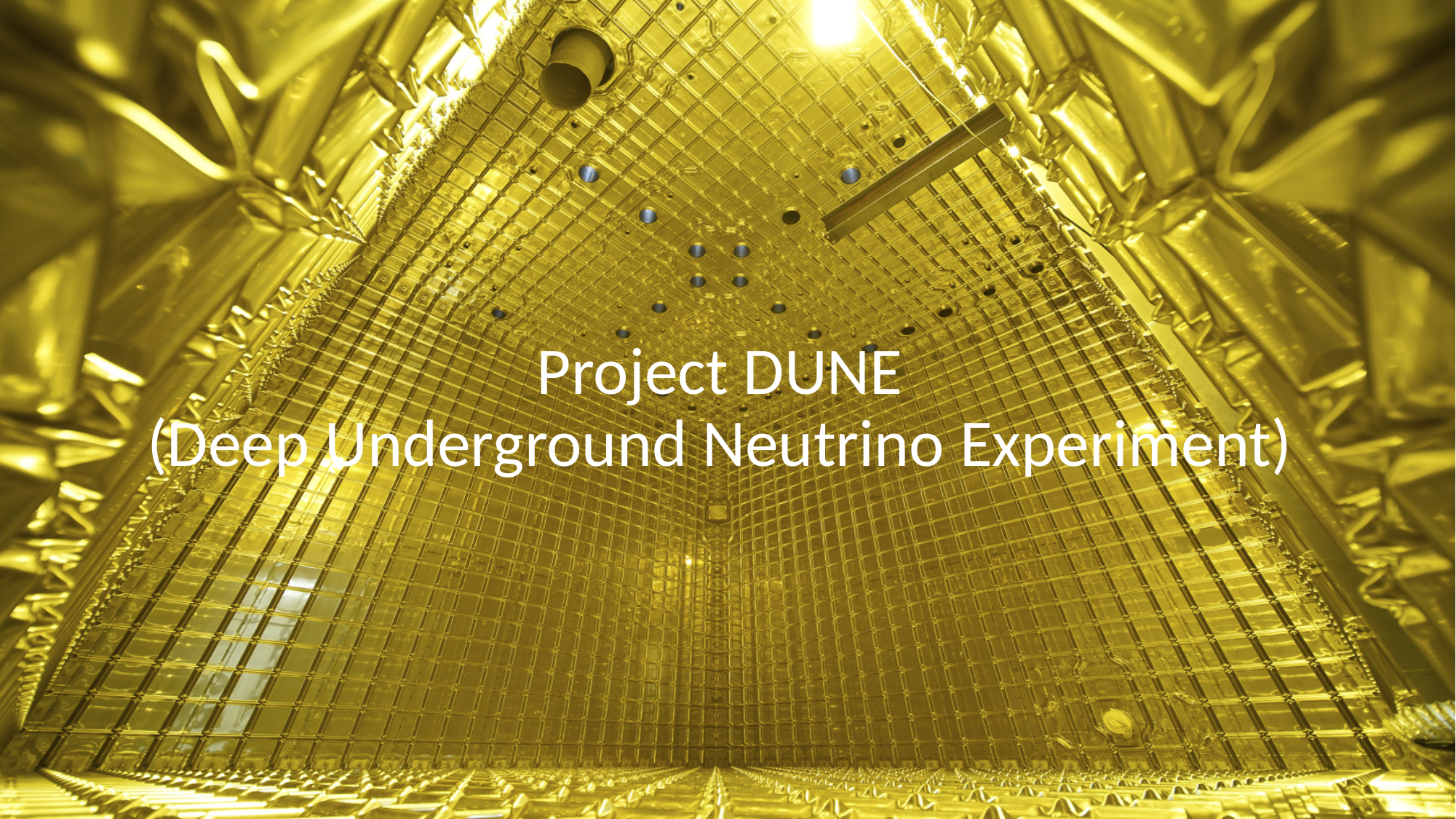

# Project DUNE (Deep Underground Neutrino Experiment)